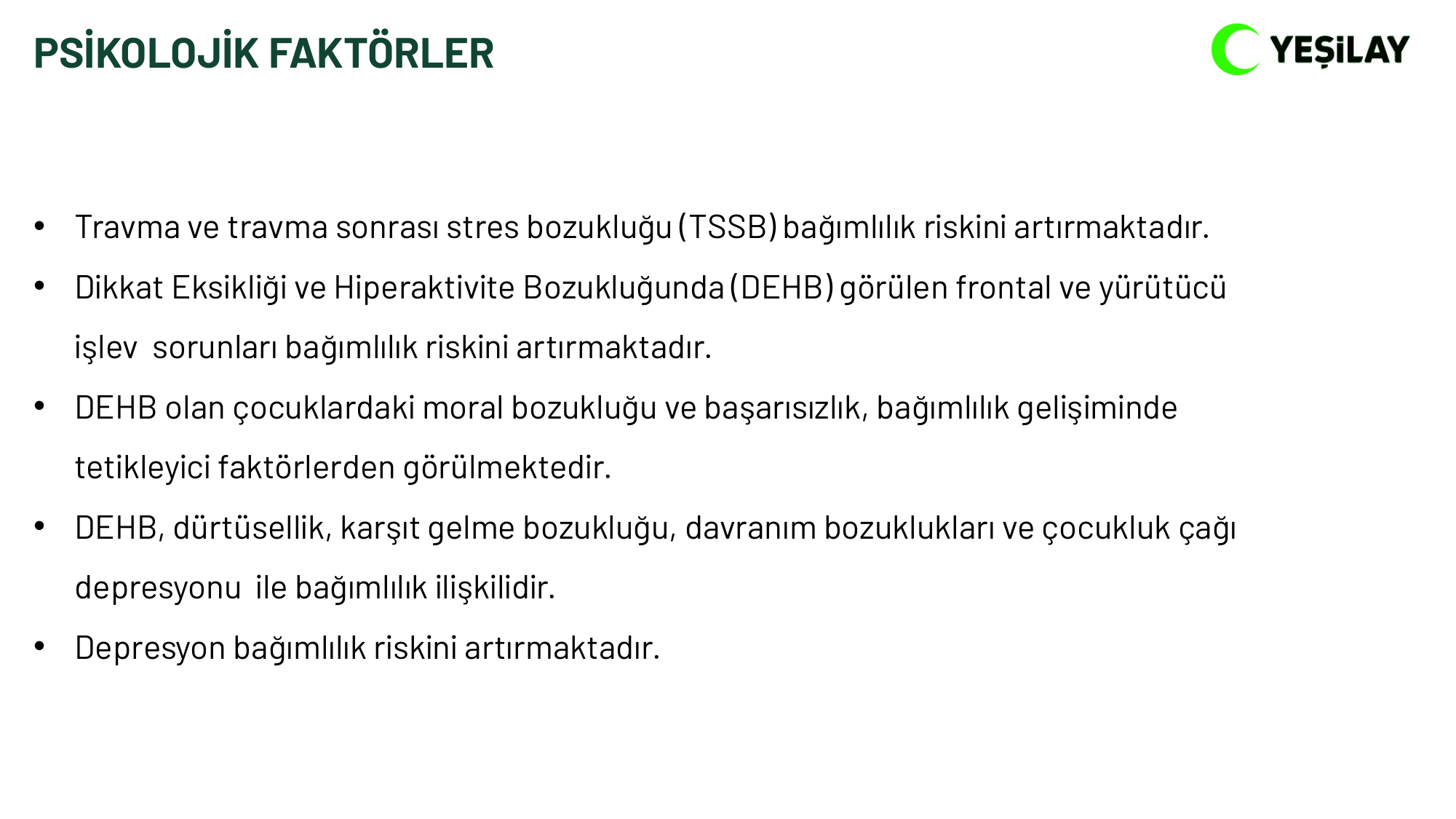

PSİKOLOJİK FAKTÖRLER
Travma ve travma sonrası stres bozukluğu (TSSB) bağımlılık riskini artırmaktadır.
Dikkat Eksikliği ve Hiperaktivite Bozukluğunda (DEHB) görülen frontal ve yürütücü işlev  sorunları bağımlılık riskini artırmaktadır.
DEHB olan çocuklardaki moral bozukluğu ve başarısızlık, bağımlılık gelişiminde tetikleyici faktörlerden görülmektedir.
DEHB, dürtüsellik, karşıt gelme bozukluğu, davranım bozuklukları ve çocukluk çağı depresyonu  ile bağımlılık ilişkilidir.
Depresyon bağımlılık riskini artırmaktadır.